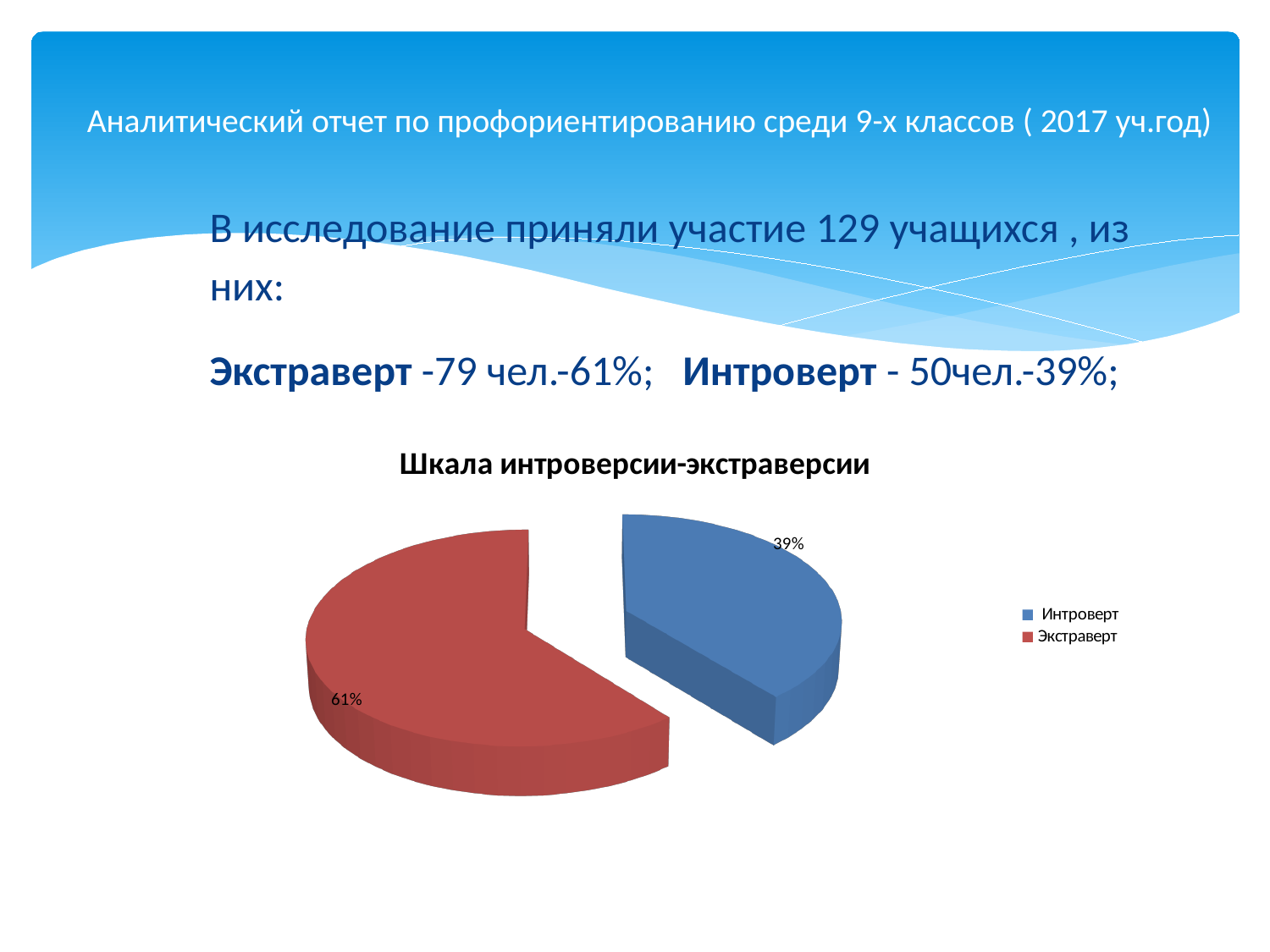

# Аналитический отчет по профориентированию среди 9-х классов ( 2017 уч.год)
В исследование приняли участие 129 учащихся , из них:
Экстраверт -79 чел.-61%;   Интроверт - 50чел.-39%;

[unsupported chart]